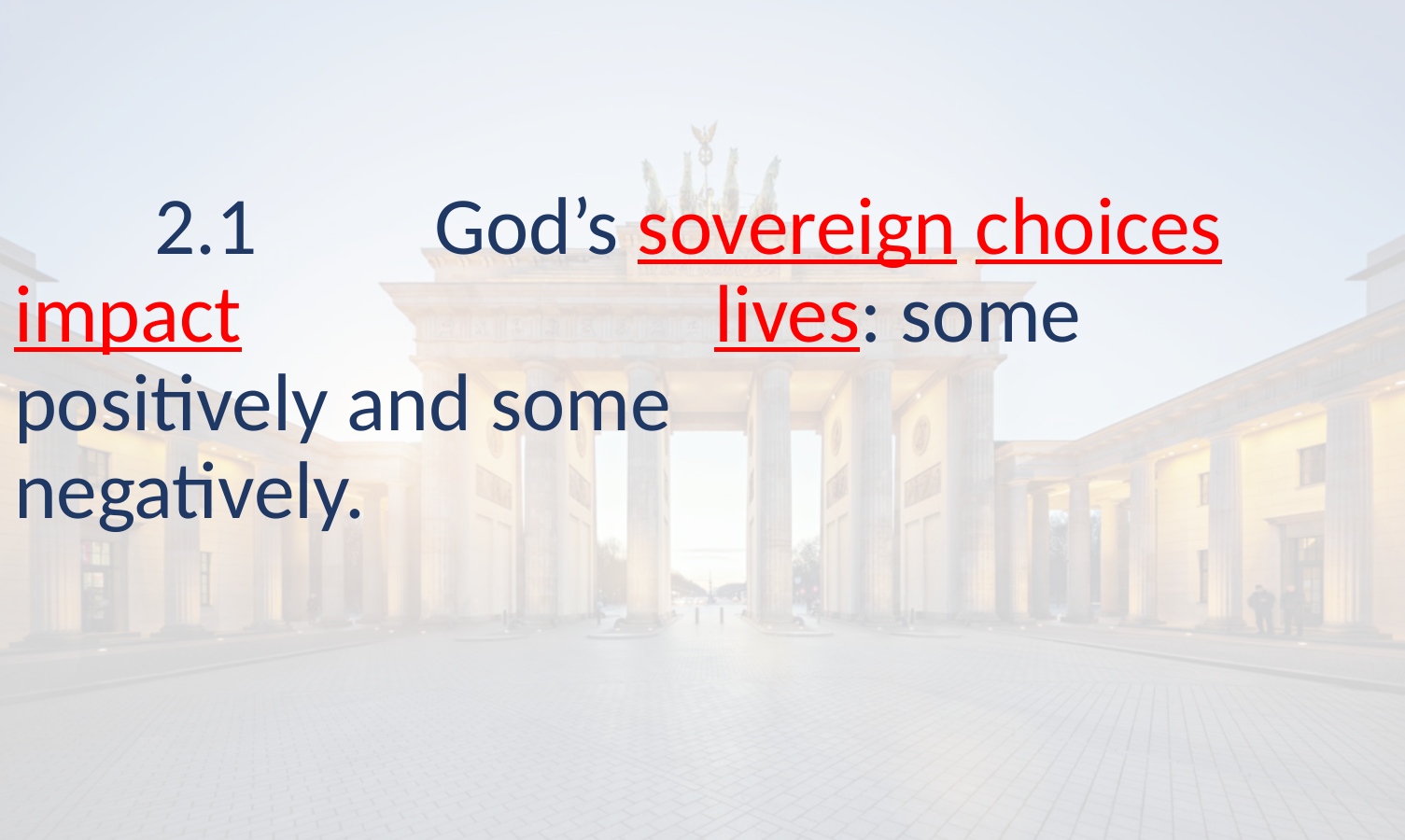

# 2.1		God’s sovereign choices impact 				lives: some positively and some 				negatively.